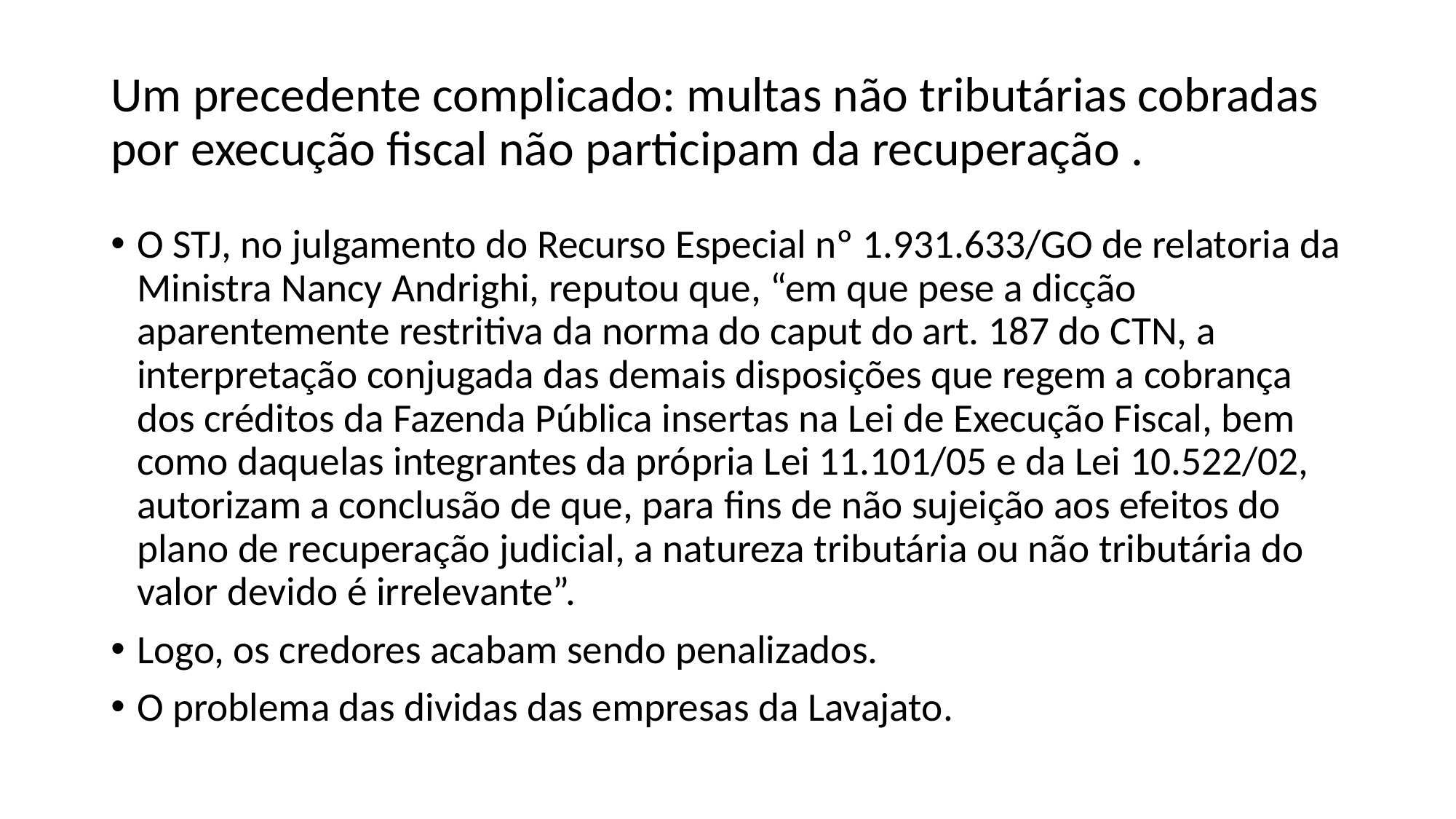

# Um precedente complicado: multas não tributárias cobradas por execução fiscal não participam da recuperação .
O STJ, no julgamento do Recurso Especial nº 1.931.633/GO de relatoria da Ministra Nancy Andrighi, reputou que, “em que pese a dicção aparentemente restritiva da norma do caput do art. 187 do CTN, a interpretação conjugada das demais disposições que regem a cobrança dos créditos da Fazenda Pública insertas na Lei de Execução Fiscal, bem como daquelas integrantes da própria Lei 11.101/05 e da Lei 10.522/02, autorizam a conclusão de que, para fins de não sujeição aos efeitos do plano de recuperação judicial, a natureza tributária ou não tributária do valor devido é irrelevante”.
Logo, os credores acabam sendo penalizados.
O problema das dividas das empresas da Lavajato.